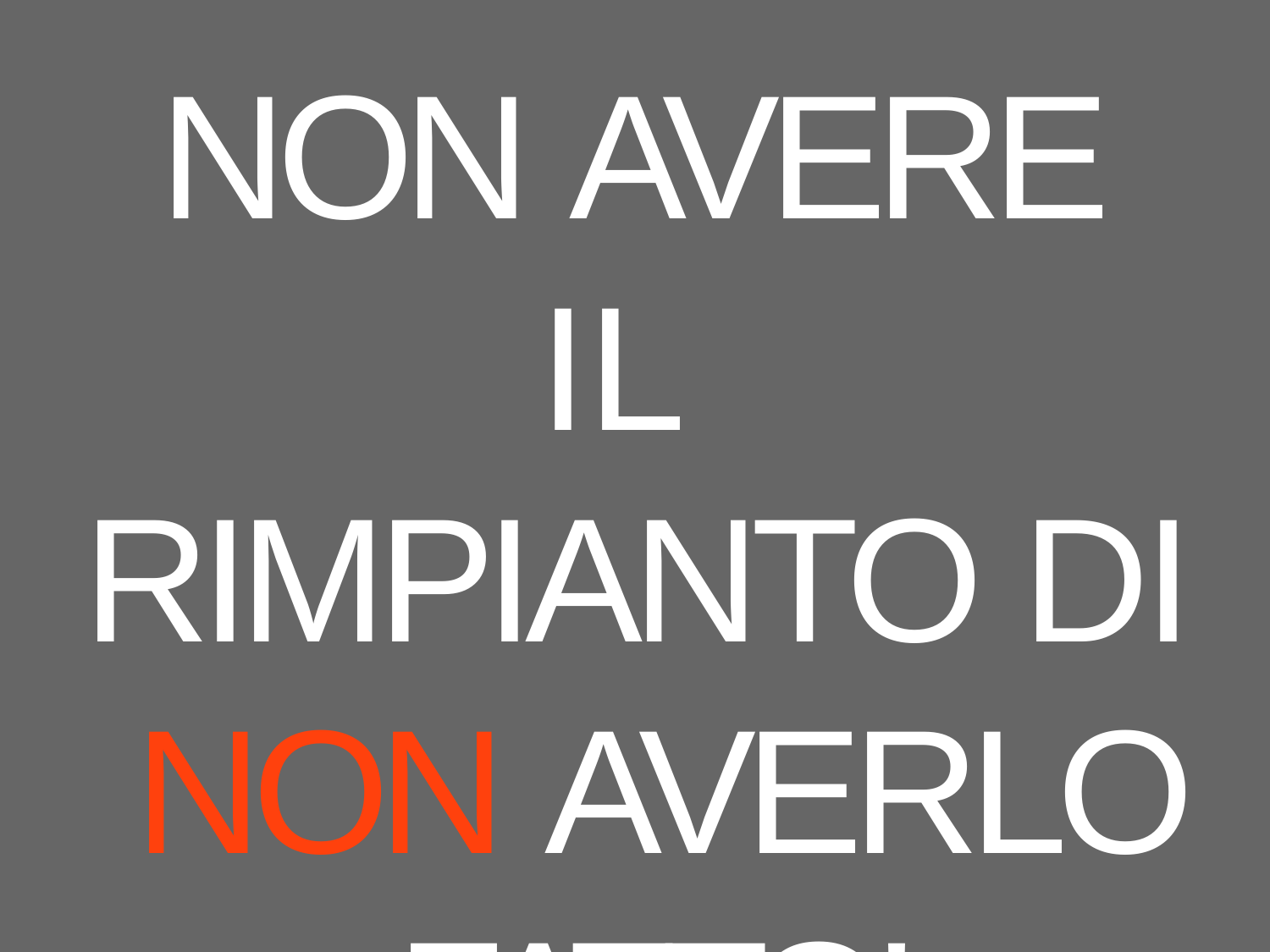

# NON AVERE IL  RIMPIANTO DI  NON AVERLO  FATTO!